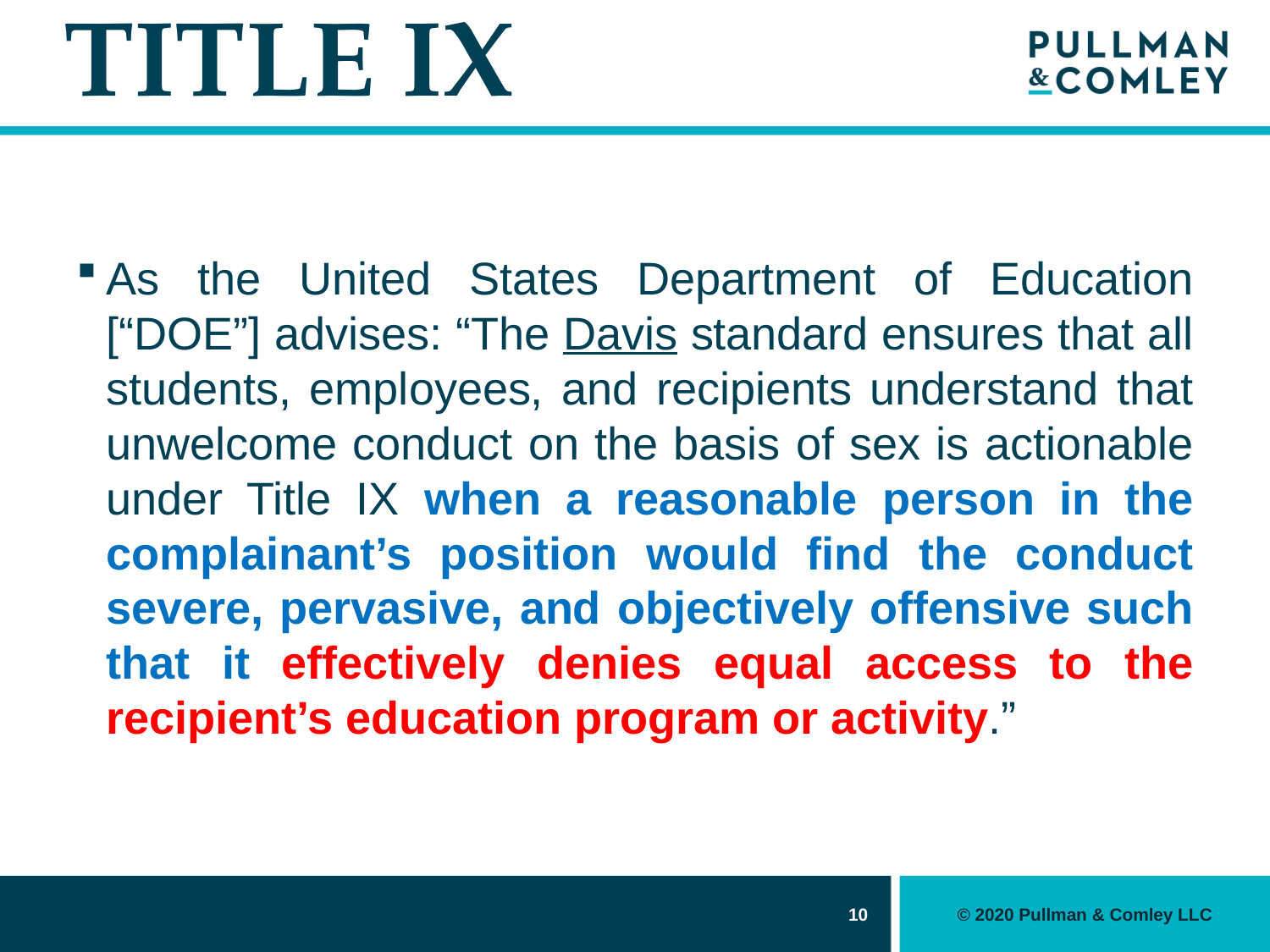

# TITLE IX

As the United States Department of Education [“DOE”] advises: “The Davis standard ensures that all students, employees, and recipients understand that unwelcome conduct on the basis of sex is actionable under Title IX when a reasonable person in the complainant’s position would find the conduct severe, pervasive, and objectively offensive such that it effectively denies equal access to the recipient’s education program or activity.”

10
© 2020 Pullman & Comley LLC